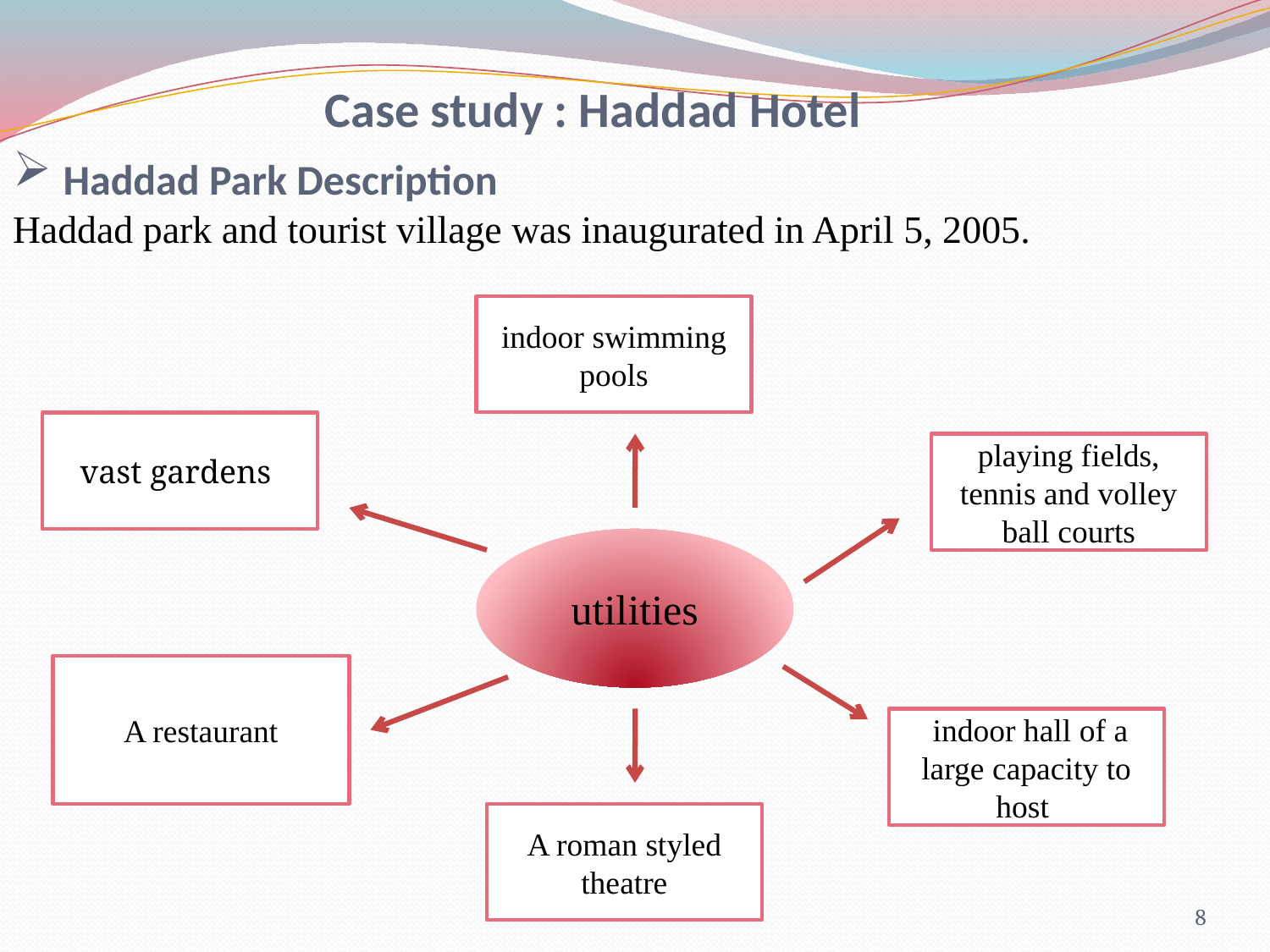

# Case study : Haddad Hotel
 Haddad Park Description
Haddad park and tourist village was inaugurated in April 5, 2005.

indoor swimming pools
vast gardens
playing fields, tennis and volley ball courts
utilities
A restaurant
 indoor hall of a large capacity to host
A roman styled theatre
8